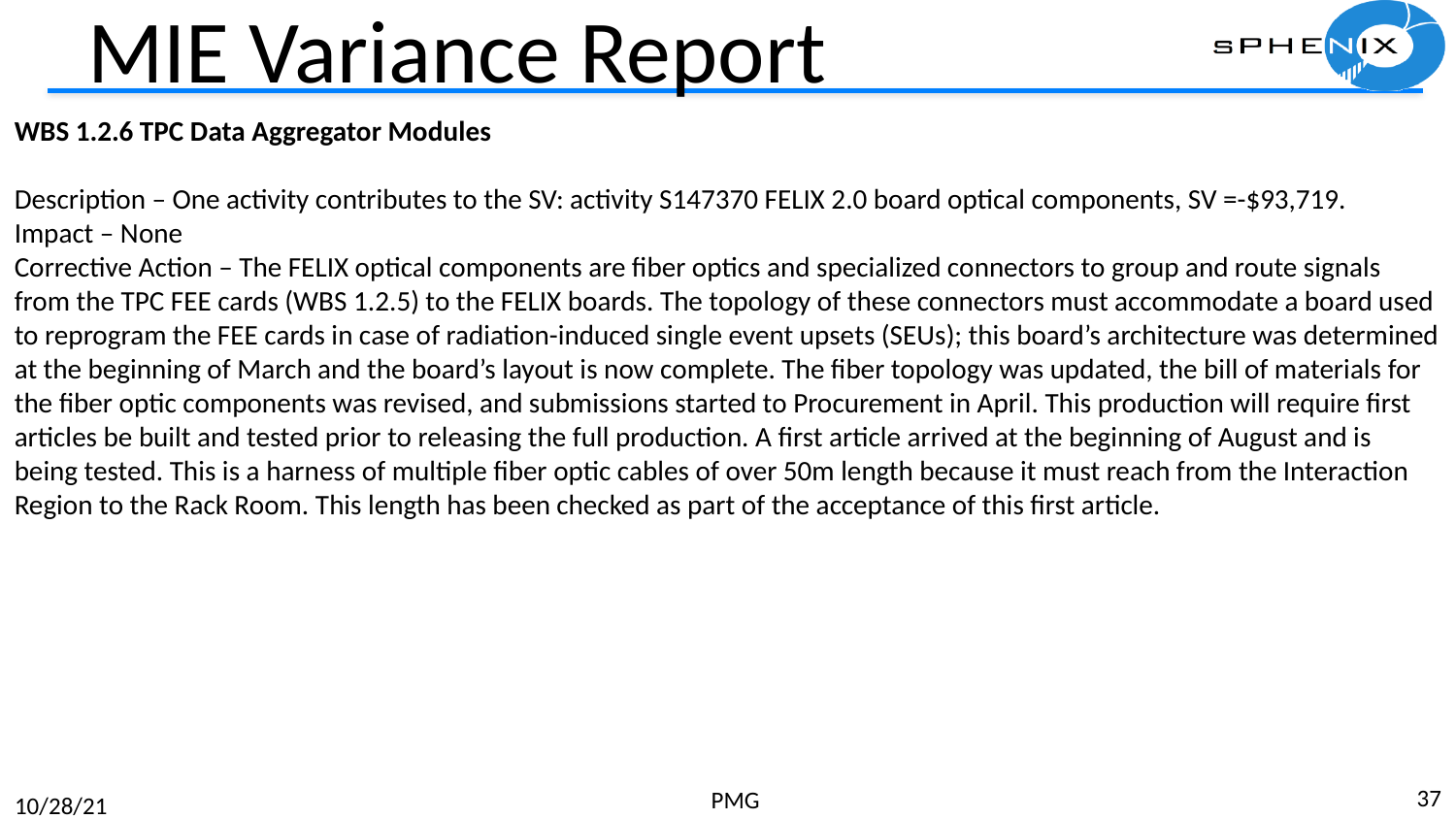

WBS 1.2.1 TPC Mechanics
Description – None. The activity, S120100 Production of GEM foils, which has had prior SV, is now complete.
Impact – None.
Corrective – None. The order is complete.

WBS 1.2.2 TPC GEM Modules R1
Description – Two activities were delayed by late arrival of TPC R1 padplanes. These are S125500 TPC R1 modules build, with SV = -$18,320 and S125600 TPC R1 Modules test, with SV = -$18,320. The total SV resulting is -$36,641. The R1 padplane, the smallest of the three types, were all delivered last month.
Impact – None as yet. The rest of R1 module construction is proceeding. Pad planes are to be attached to the modules as a late step in the module assembly sequence. Positive float remains.
Corrective – The R1 pad planes have been delivered. The two above activities are now proceeding and will not impede overall TPC construction.

WBS 1.2.5 TPC Front End Electronics.
Description – There are six activities with significant SV. They are:
activity S136500 TPC FEE Cooling System, SV = -$57,393,
activity S141500 TPC FEE Production components (optical transceivers), SV =-$22,999,
activity S141800 TPC FEE Production Components, SV = -$46,432
activity S142500 TPC FEE Low Voltage Power system, SV = -$123,533,
activity S143200 TPC FEE Production boards and assembly, SV = -$175,244,
and
activity S143250, TPC FEE components, SV = -$116,301.
The net SV is -$541,901.
Impact – None as yet.
Corrective – All the items covered by these activities are being ordered, with one exception, the optical transceivers. The manufacturer announced in February that it is replacing this part with a newer and less expensive version; the new variant will have to be the one purchased by sPHENIX and thus also will need to be tested in magnetic field, although no issues are expected based on technical input from the manufacturer. The required design and procurement reviews are complete. The cooling system requires a series of machined parts, for which the procurement is placed, and manufacturing is ongoing. The TPC FEE production components are on order and around 80% in hand. The TPC FEE Low Voltage power supplies are under contract and partially delivered, with the vendor scheduling all remaining deliveries over the next month. The TPC production board and assembly procurement is progressing, with a vendor identified. The TPC FEE components, mostly the quad transceivers, will be ordered later in the spring because they are added to the assembled boards by hand after the automatic board assembly is complete, thus their delivery schedule does not impede that for the boards.

# MIE Variance Report
WBS 1.2.6 TPC Data Aggregator Modules

Description – One activity contributes to the SV: activity S147370 FELIX 2.0 board optical components, SV =-$93,719.
Impact – None
Corrective Action – The FELIX optical components are fiber optics and specialized connectors to group and route signals from the TPC FEE cards (WBS 1.2.5) to the FELIX boards. The topology of these connectors must accommodate a board used to reprogram the FEE cards in case of radiation-induced single event upsets (SEUs); this board’s architecture was determined at the beginning of March and the board’s layout is now complete. The fiber topology was updated, the bill of materials for the fiber optic components was revised, and submissions started to Procurement in April. This production will require first articles be built and tested prior to releasing the full production. A first article arrived at the beginning of August and is being tested. This is a harness of multiple fiber optic cables of over 50m length because it must reach from the Interaction Region to the Rack Room. This length has been checked as part of the acceptance of this first article.

37
PMG
10/28/21